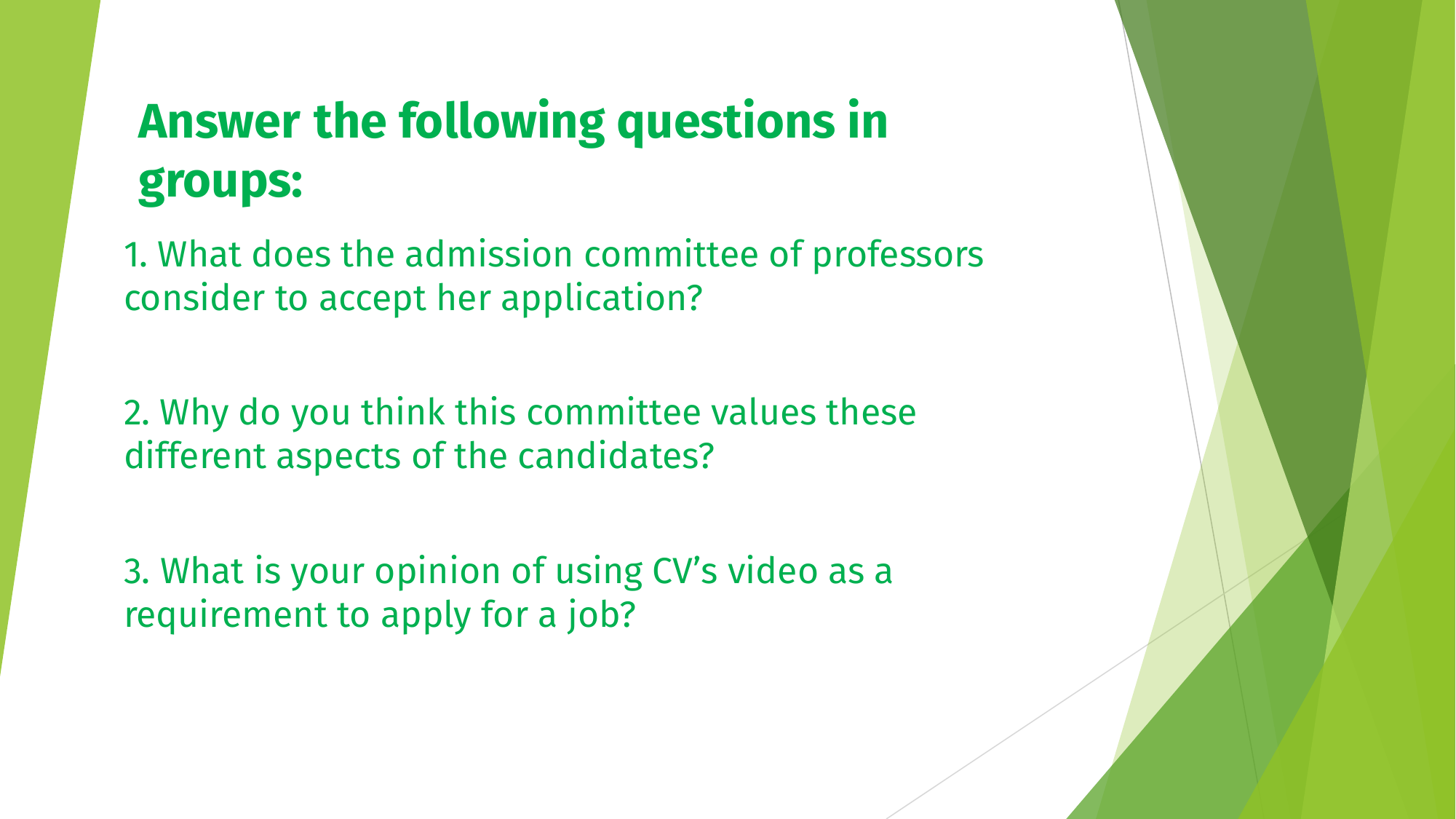

# Answer the following questions in groups:
1. What does the admission committee of professors consider to accept her application?

2. Why do you think this committee values these different aspects of the candidates?

3. What is your opinion of using CV’s video as a requirement to apply for a job?